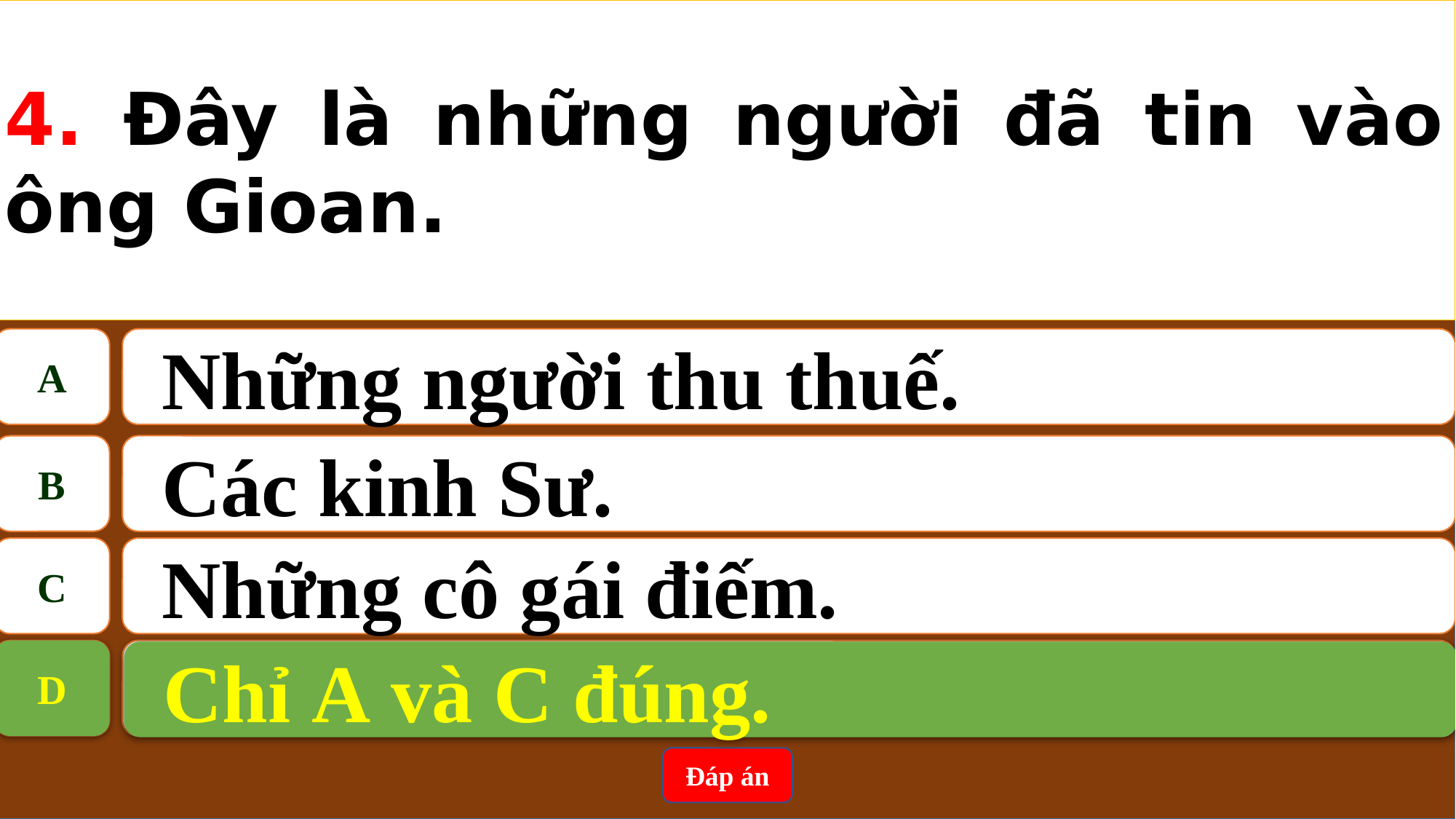

4. Đây là những người đã tin vào ông Gioan.
A
Những người thu thuế.
B
Các kinh Sư.
C
Những cô gái điếm.
D
Chỉ A và C đúng.
D
Chỉ A và C đúng.
Đáp án